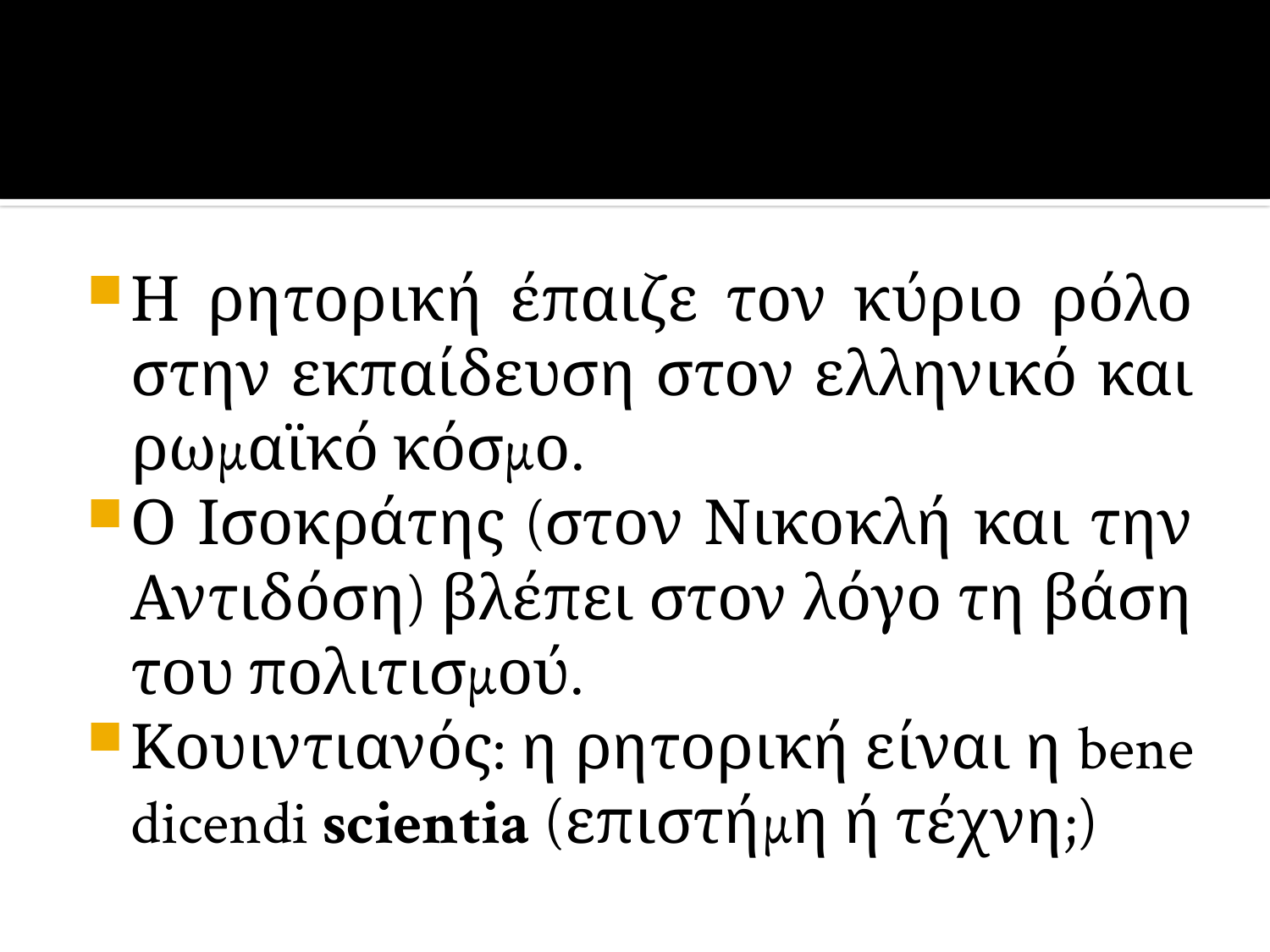

#
Η ρητορική έπαιζε τον κύριο ρόλο στην εκπαίδευση στον ελληνικό και ρωμαϊκό κόσμο.
Ο Ισοκράτης (στον Νικοκλή και την Αντιδόση) βλέπει στον λόγο τη βάση του πολιτισμού.
Κουιντιανός: η ρητορική είναι η bene dicendi scientia (επιστήμη ή τέχνη;)